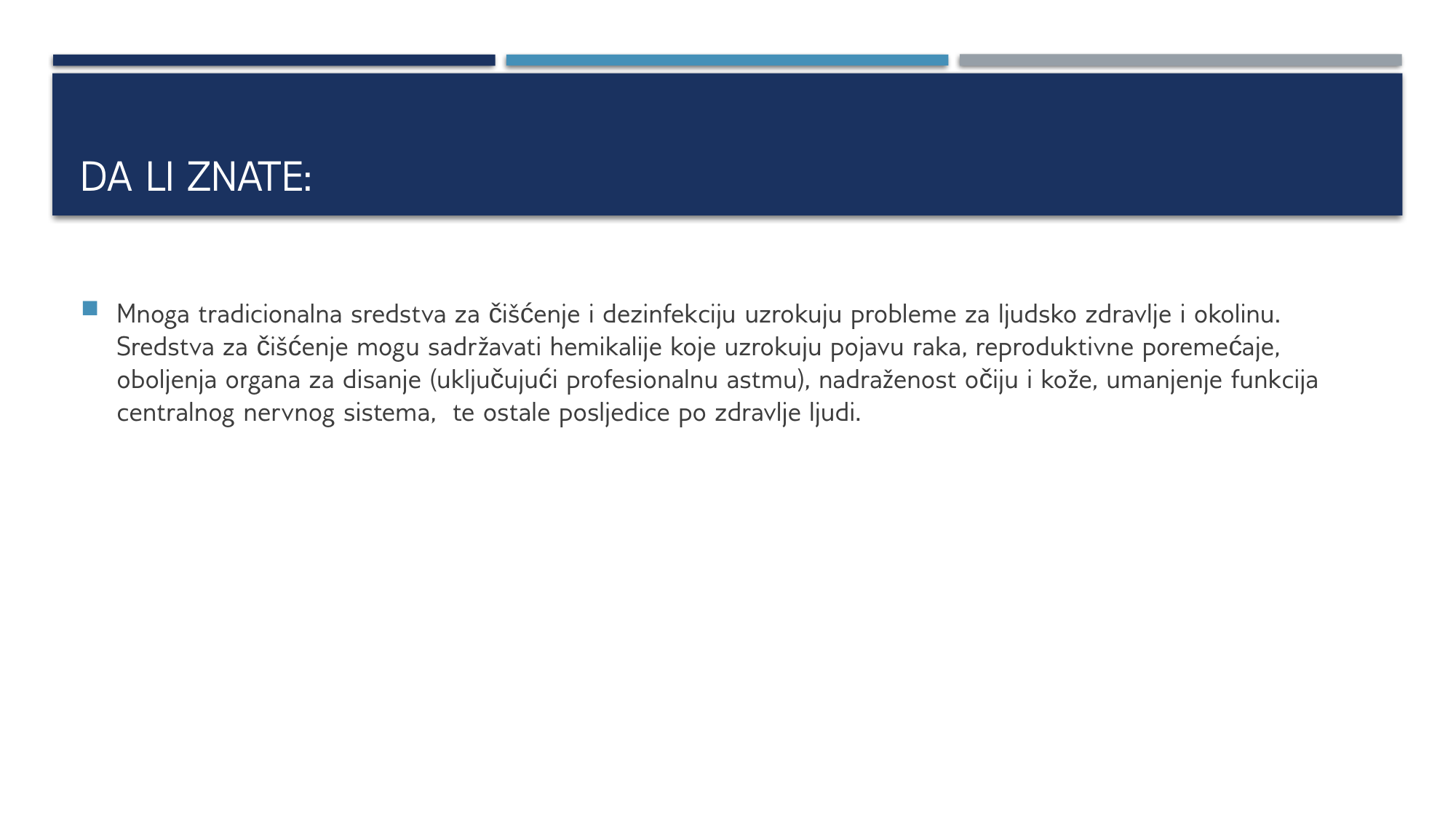

# DA LI ZNATE:
Mnoga tradicionalna sredstva za čišćenje i dezinfekciju uzrokuju probleme za ljudsko zdravlje i okolinu.  Sredstva za čišćenje mogu sadržavati hemikalije koje uzrokuju pojavu raka, reproduktivne poremećaje, oboljenja organa za disanje (uključujući profesionalnu astmu), nadraženost očiju i kože, umanjenje funkcija centralnog nervnog sistema,  te ostale posljedice po zdravlje ljudi.